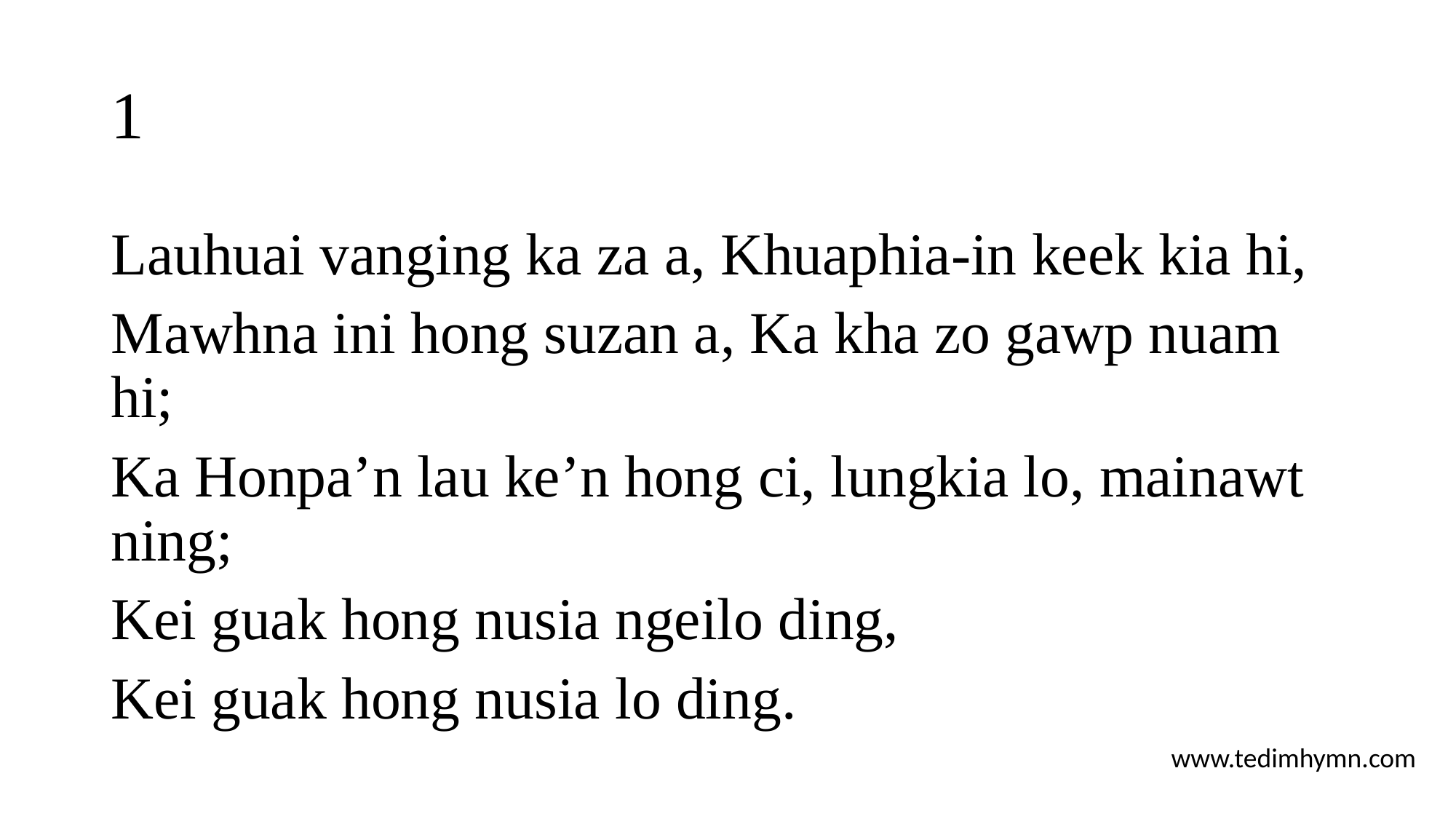

# 1
Lauhuai vanging ka za a, Khuaphia-in keek kia hi,
Mawhna ini hong suzan a, Ka kha zo gawp nuam hi;
Ka Honpa’n lau ke’n hong ci, lungkia lo, mainawt ning;
Kei guak hong nusia ngeilo ding,
Kei guak hong nusia lo ding.

www.tedimhymn.com